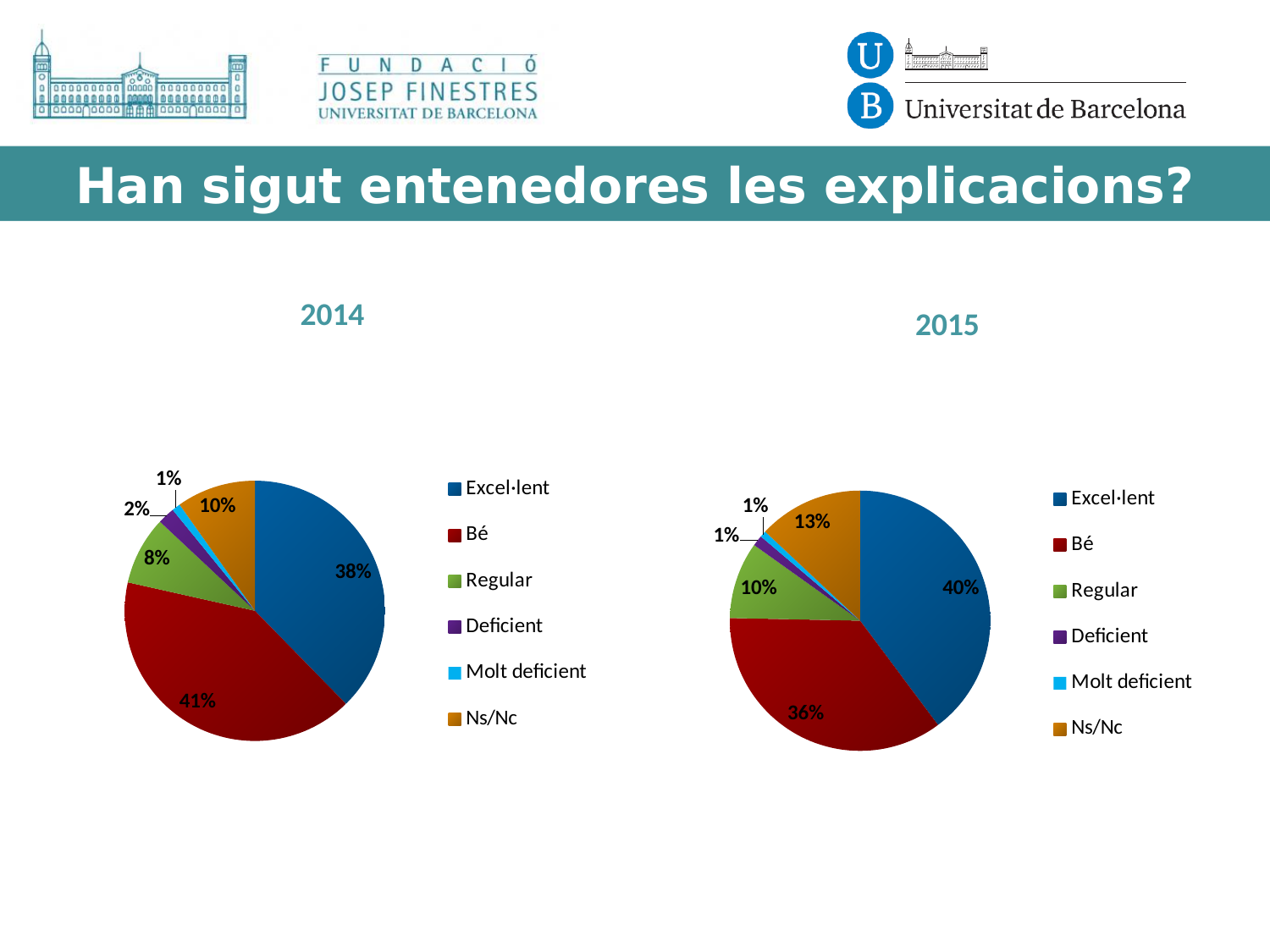

# Han sigut entenedores les explicacions?
2014
2015

### Chart

| Category | explicacions |
|---|---|
| Excel·lent | 142.0 |
| Bé | 154.0 |
| Regular | 32.0 |
| Deficient | 8.0 |
| Molt deficient | 4.0 |
| Ns/Nc | 37.0 |

### Chart

| Category | explicacions |
|---|---|
| Excel·lent | 150.0 |
| Bé | 134.0 |
| Regular | 36.0 |
| Deficient | 5.0 |
| Molt deficient | 3.0 |
| Ns/Nc | 49.0 |